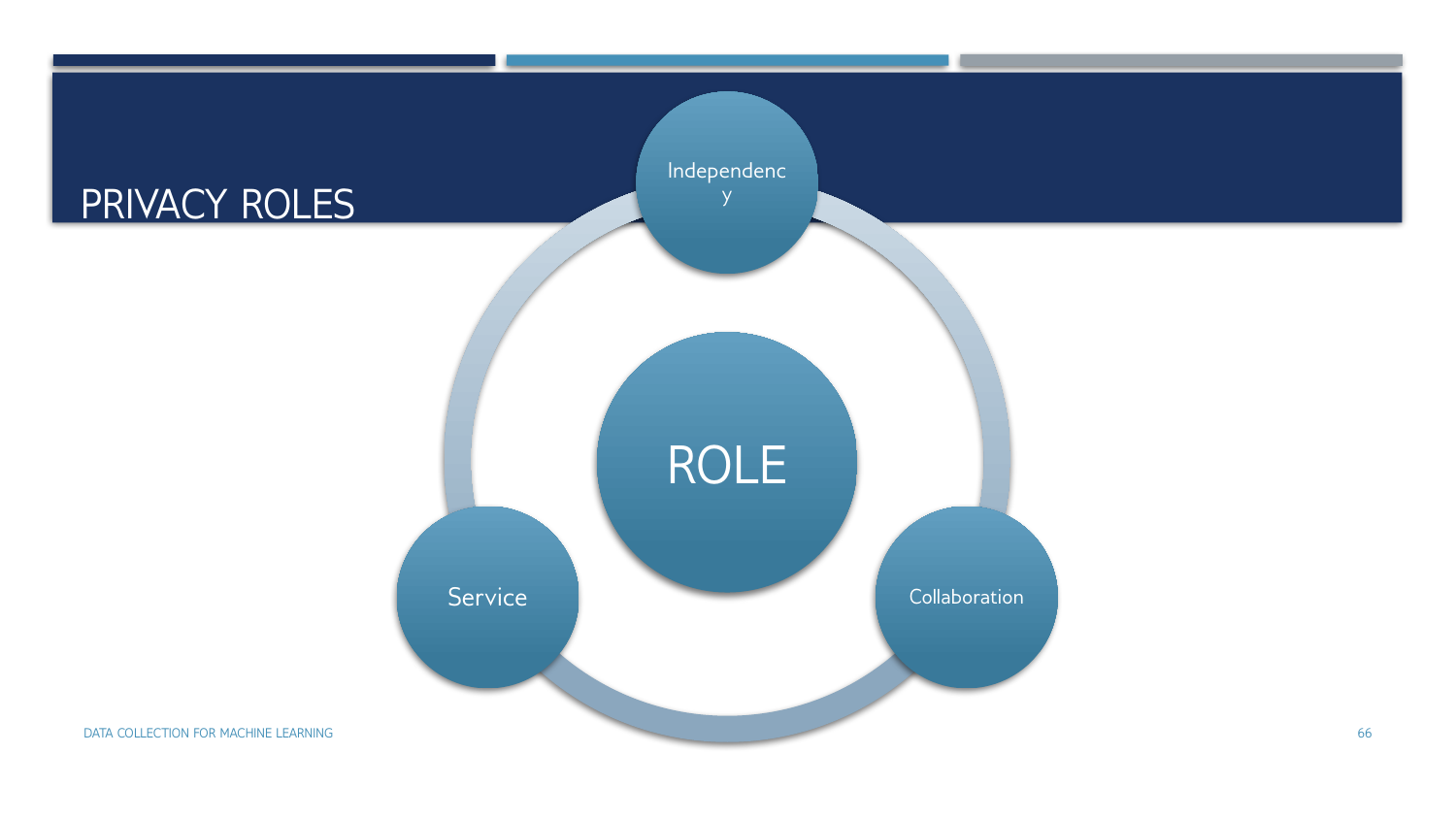

ROLE

Independency
Collaboration
Service
# PRIVACY ROLES
Data Collection for Machine Learning
66